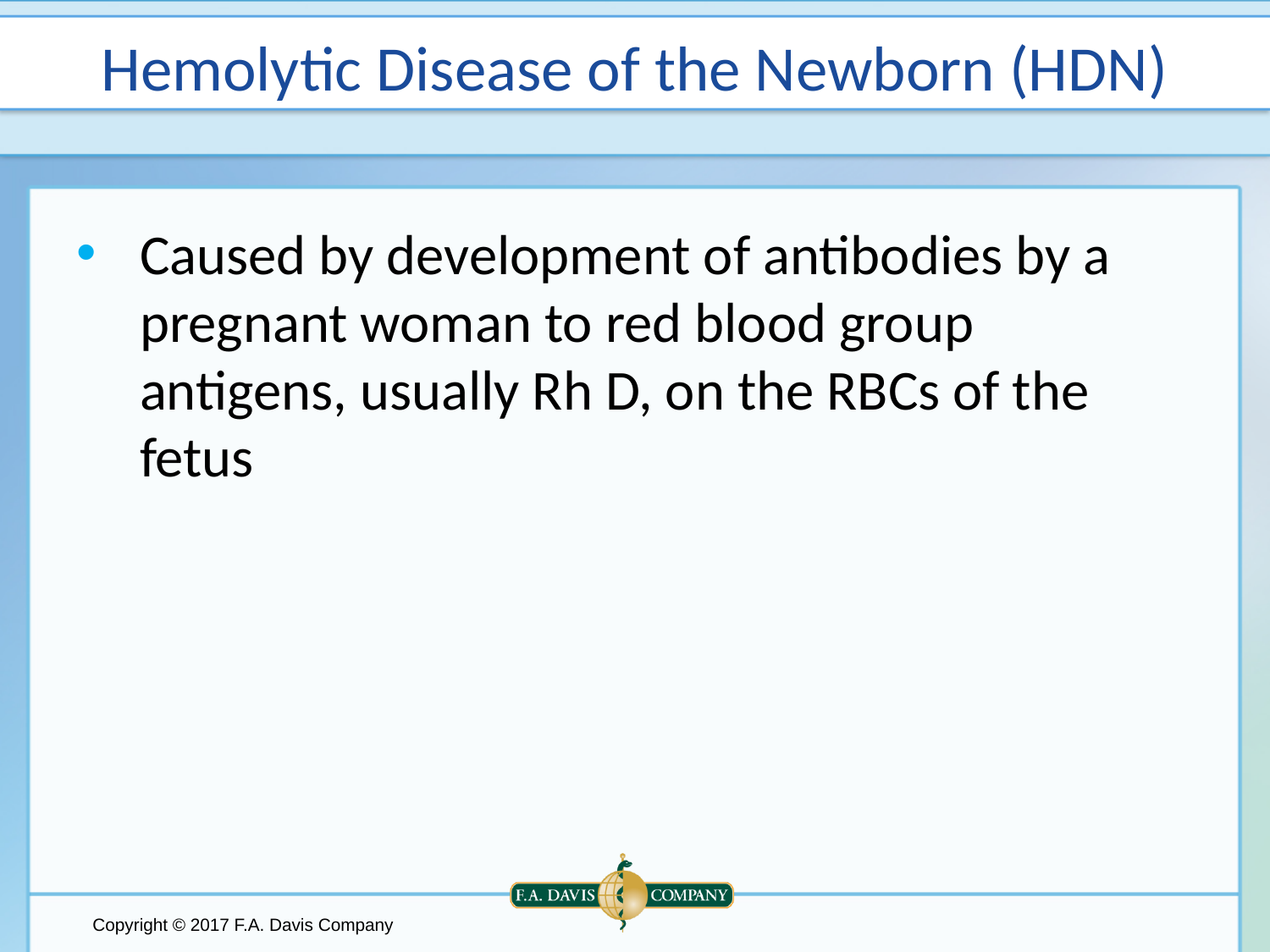

# Hemolytic Disease of the Newborn (HDN)
Caused by development of antibodies by a pregnant woman to red blood group antigens, usually Rh D, on the RBCs of the fetus